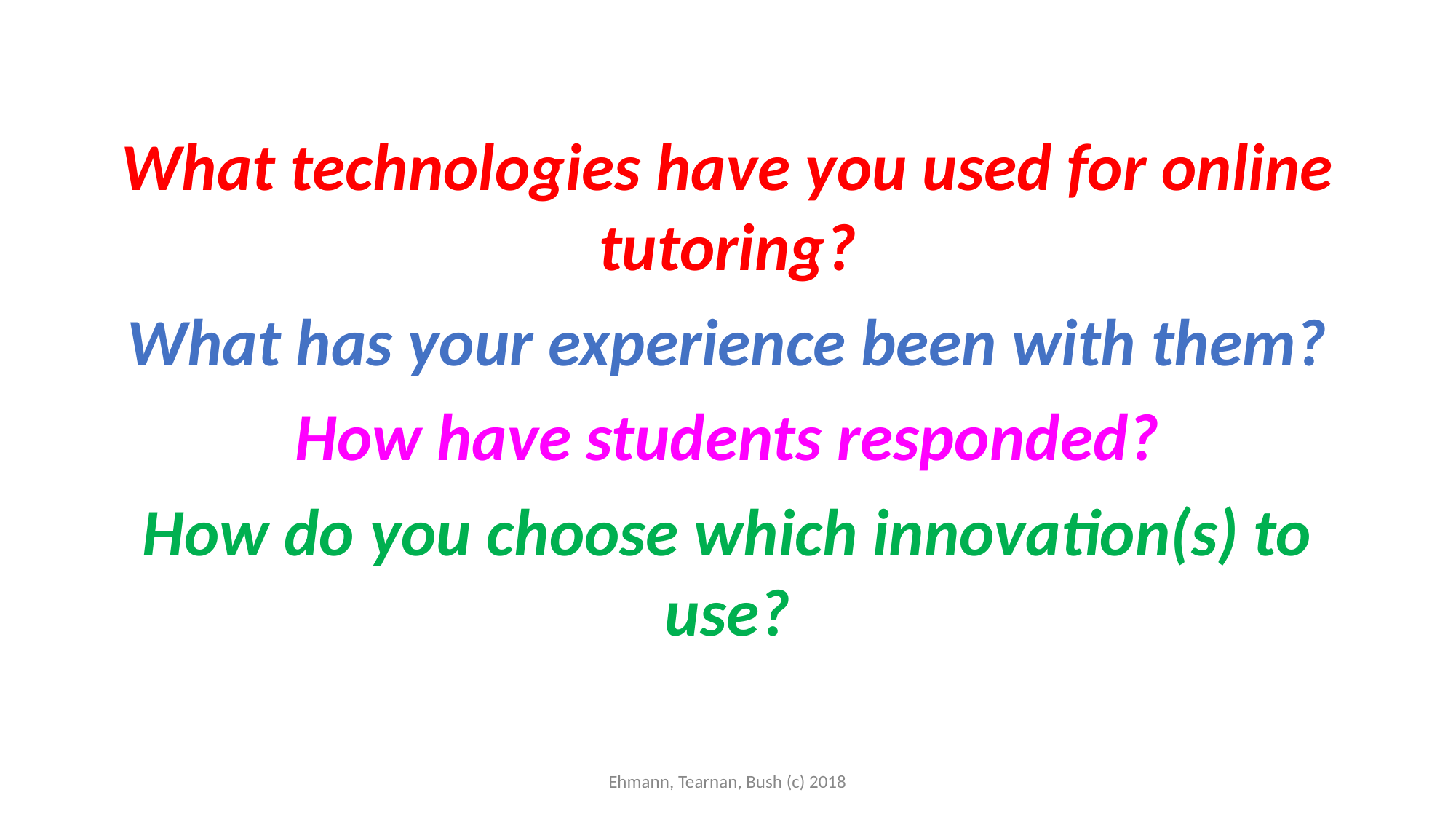

# What technologies have you used for online tutoring?
What has your experience been with them?
How have students responded?
How do you choose which innovation(s) to use?
Ehmann, Tearnan, Bush (c) 2018